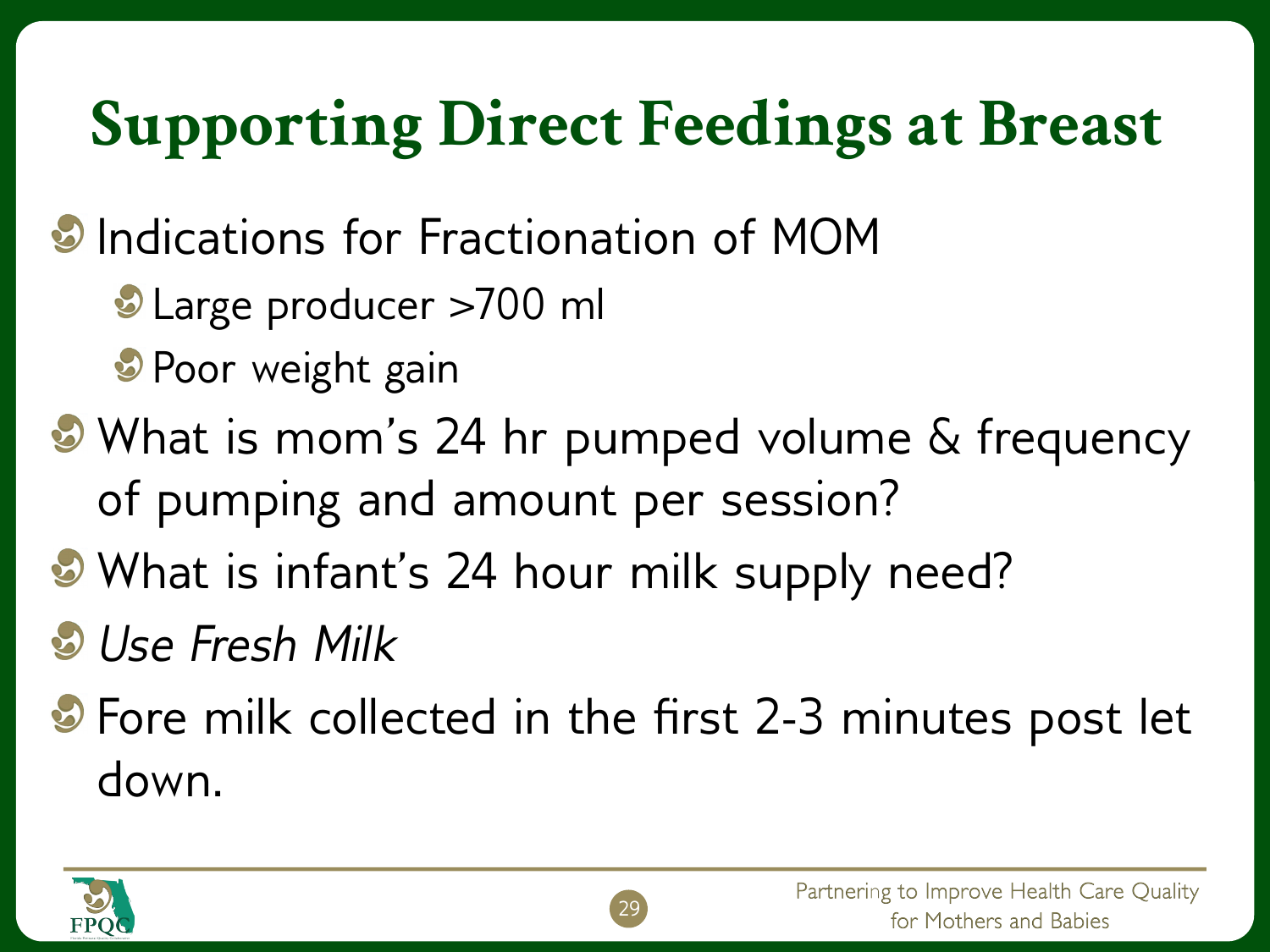

# Supporting Direct Feedings at Breast
Indications for Fractionation of MOM
Large producer >700 ml
Poor weight gain
What is mom’s 24 hr pumped volume & frequency of pumping and amount per session?
What is infant’s 24 hour milk supply need?
Use Fresh Milk
Fore milk collected in the first 2-3 minutes post let down.
29